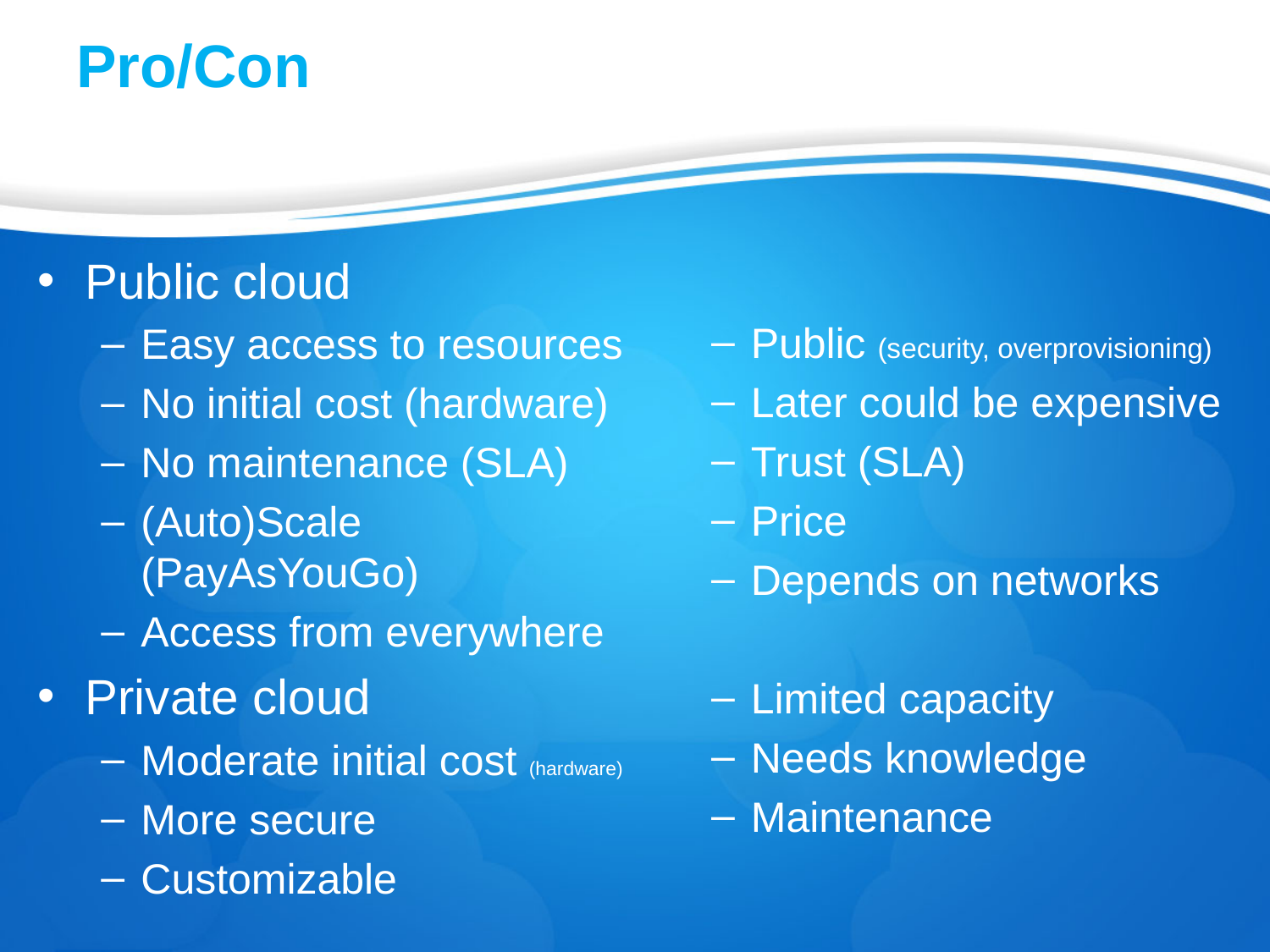

# Pro/Con
Public cloud
Easy access to resources
No initial cost (hardware)
No maintenance (SLA)
(Auto)Scale (PayAsYouGo)
Access from everywhere
Private cloud
Moderate initial cost (hardware)
More secure
Customizable

Public (security, overprovisioning)
Later could be expensive
Trust (SLA)
Price
Depends on networks

Limited capacity
Needs knowledge
Maintenance